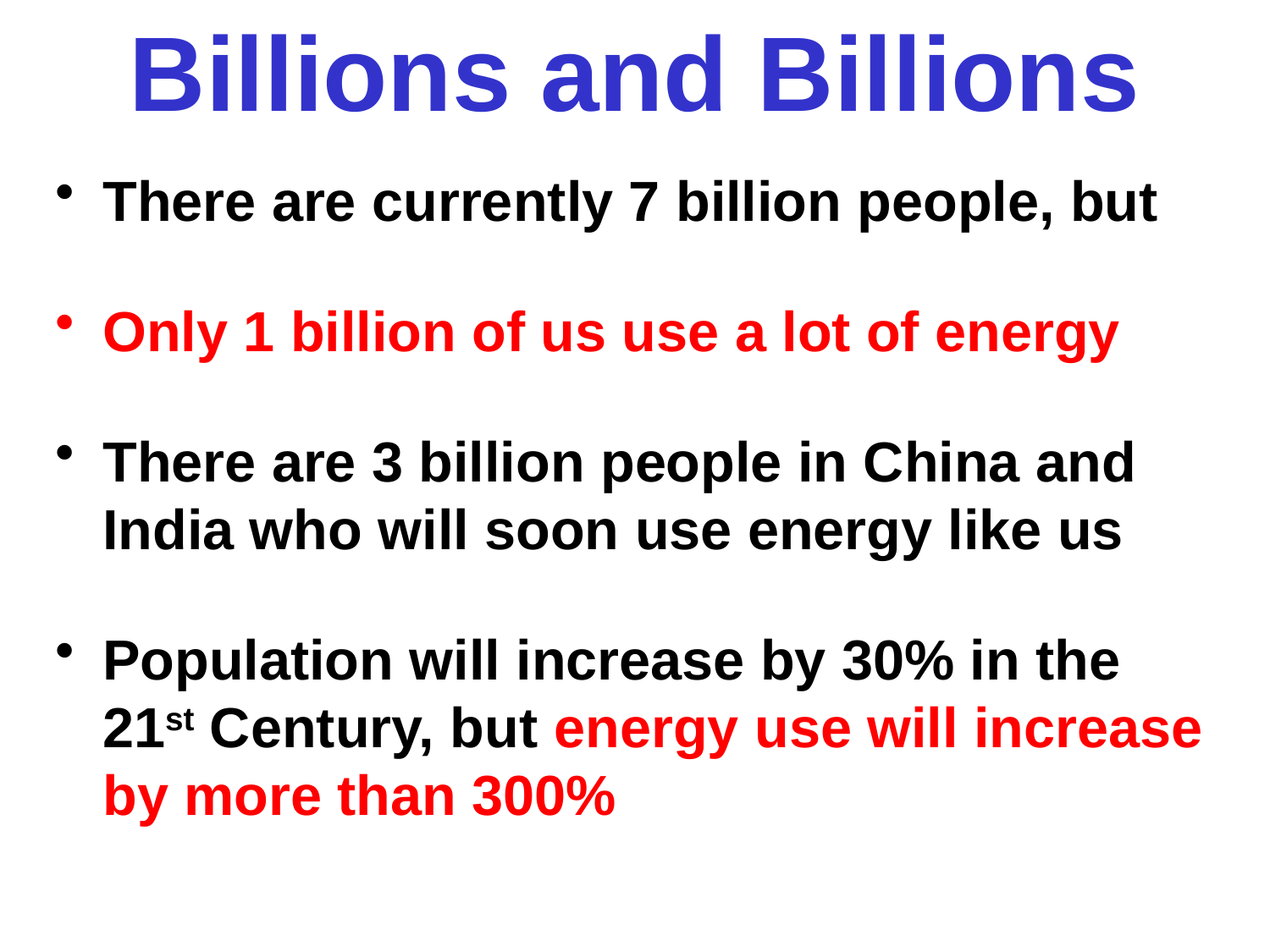

# Billions and Billions
There are currently 7 billion people, but
Only 1 billion of us use a lot of energy
There are 3 billion people in China and India who will soon use energy like us
Population will increase by 30% in the 21st Century, but energy use will increase by more than 300%